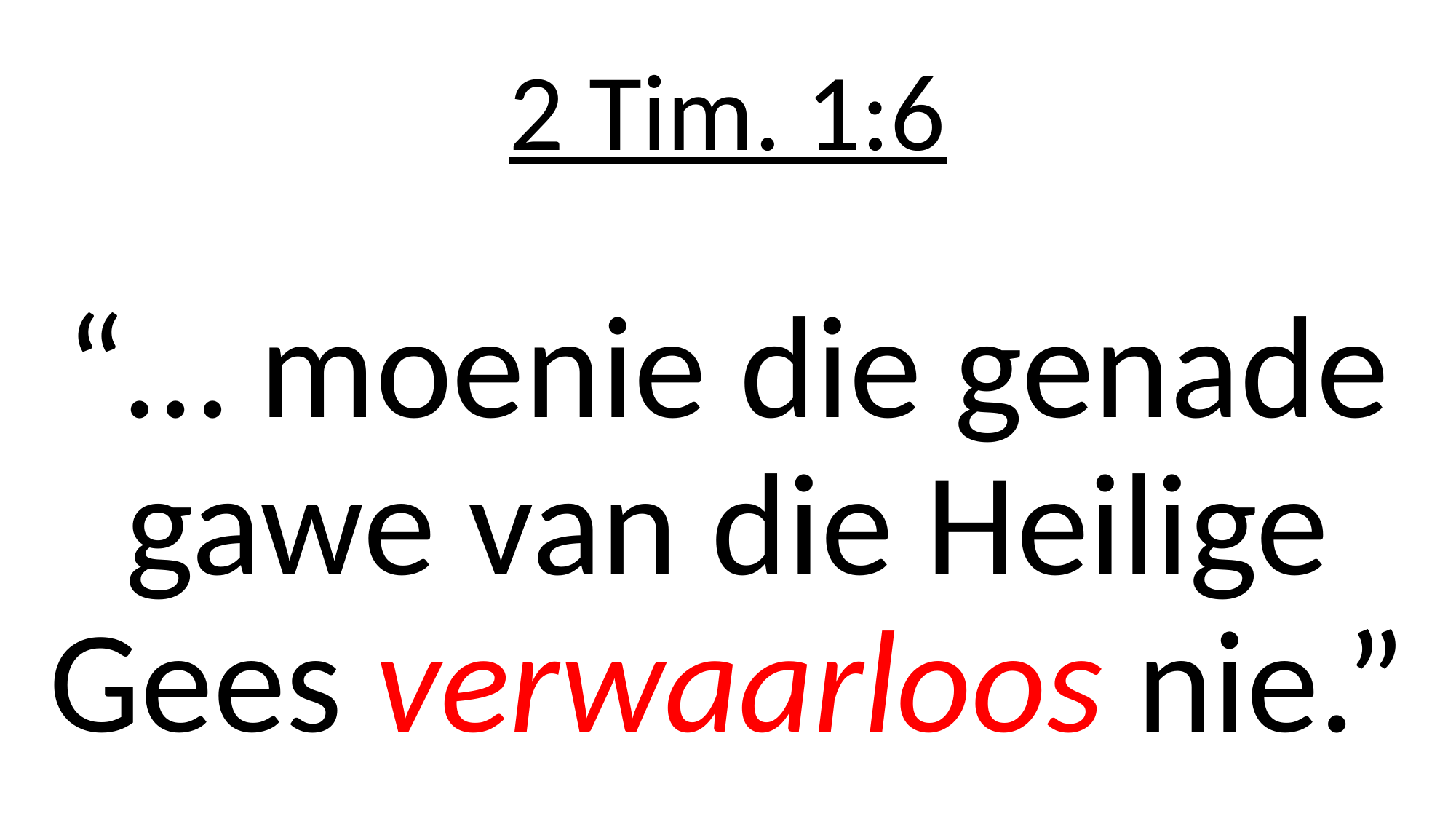

# 2 Tim. 1:6 “… moenie die genade gawe van die Heilige Gees verwaarloos nie.”